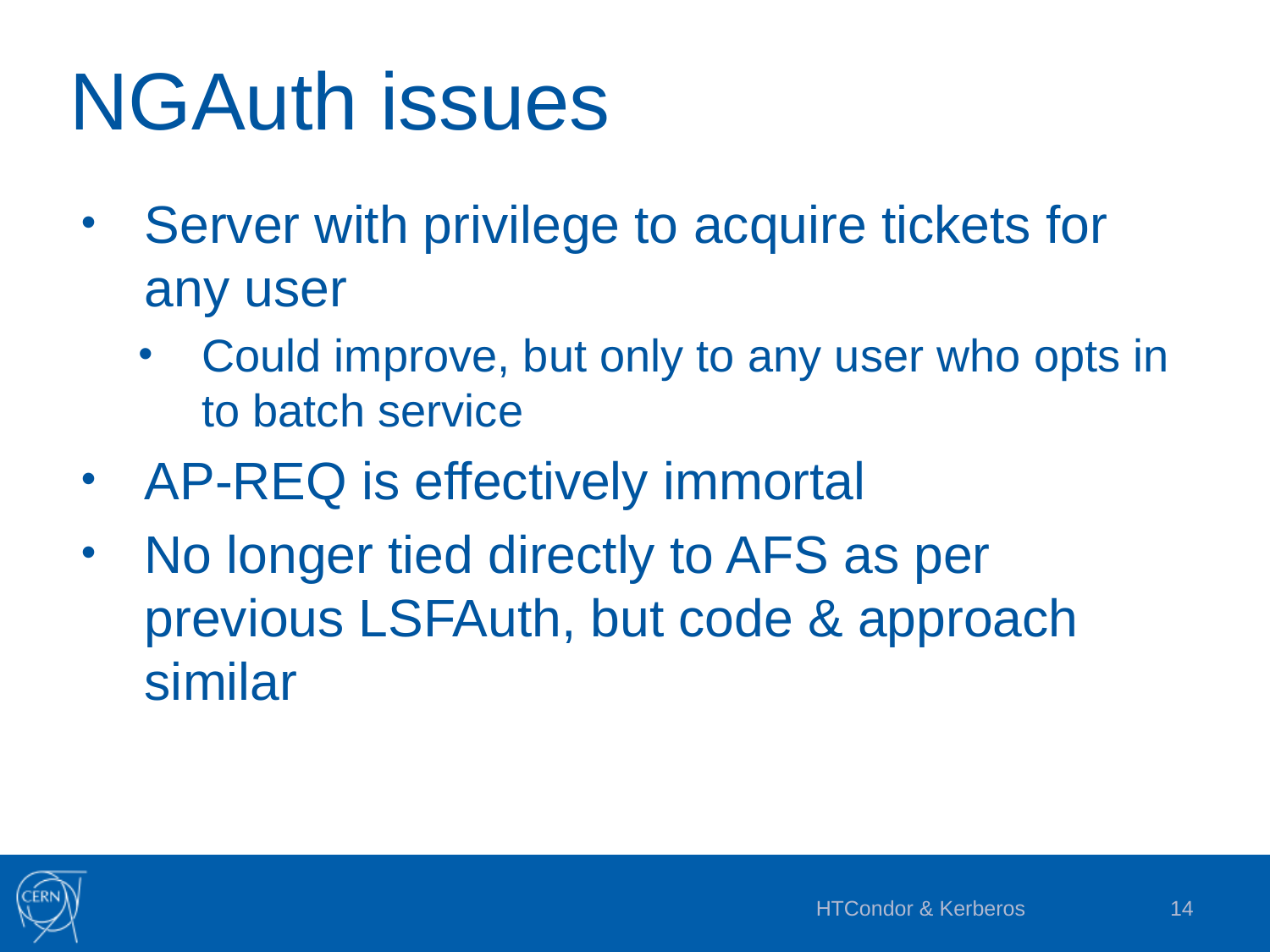

# NGAuth issues
Server with privilege to acquire tickets for any user
Could improve, but only to any user who opts in to batch service
AP-REQ is effectively immortal
No longer tied directly to AFS as per previous LSFAuth, but code & approach similar

HTCondor & Kerberos
14